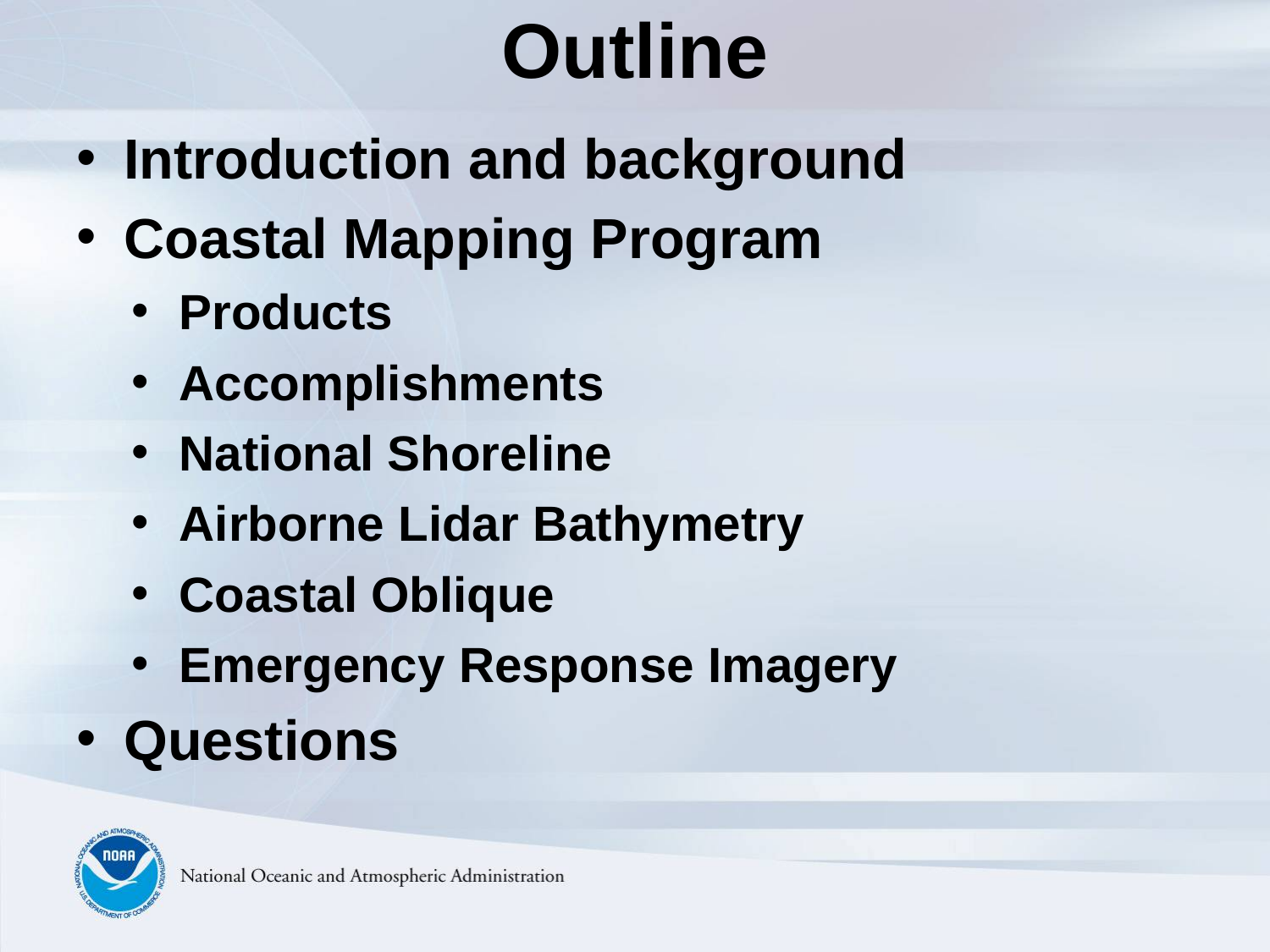

# Outline
Introduction and background
Coastal Mapping Program
Products
Accomplishments
National Shoreline
Airborne Lidar Bathymetry
Coastal Oblique
Emergency Response Imagery
Questions